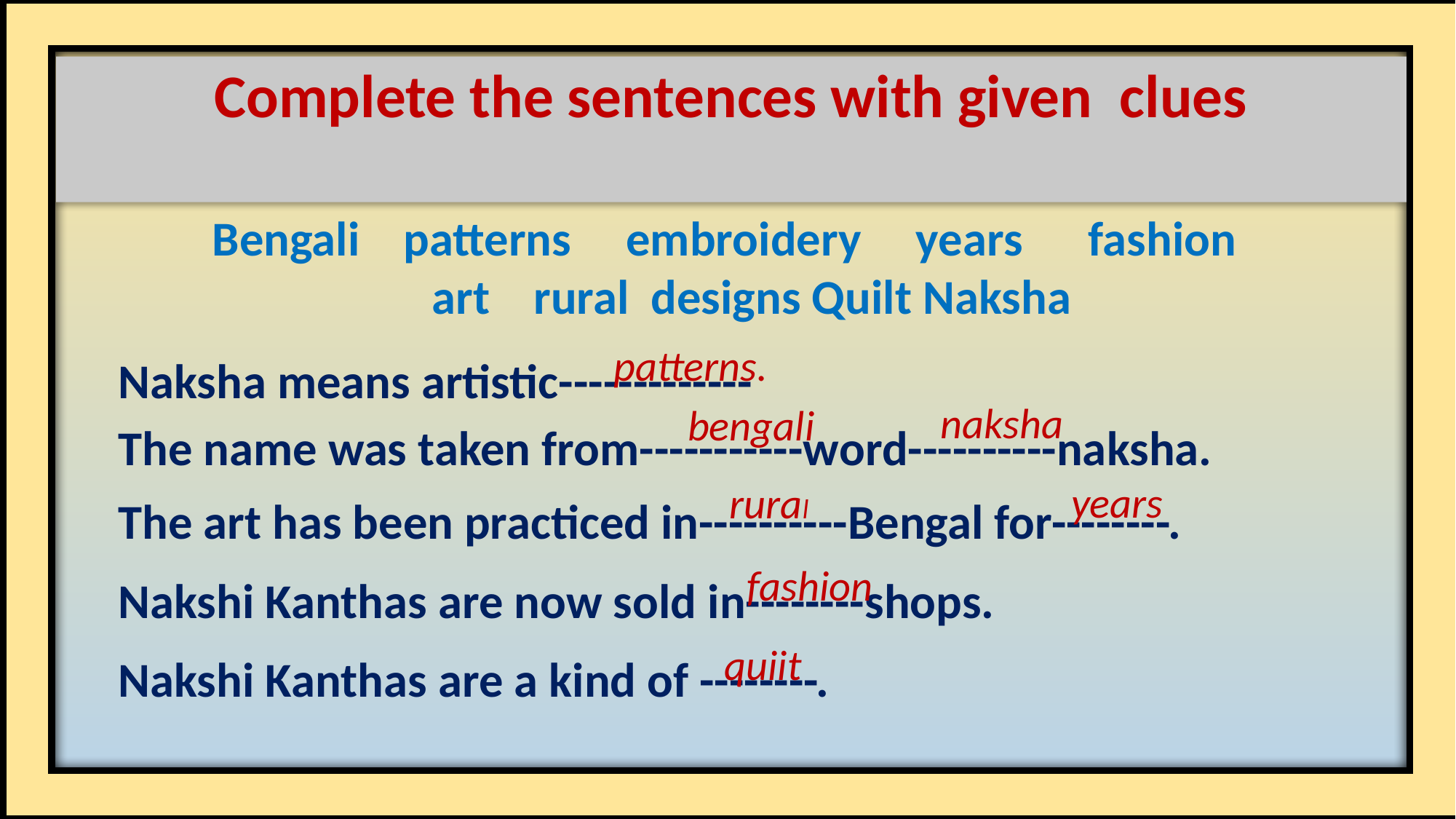

Complete the sentences with given  clues

Bengali    patterns     embroidery     years      fashion
   art    rural  designs Quilt Naksha
Naksha means artistic-------------
The name was taken from-----------word----------naksha.
The art has been practiced in----------Bengal for--------.
Nakshi Kanthas are now sold in--------shops.
patterns.

naksha
bengali
years
rural
fashion
quiit
Nakshi Kanthas are a kind of --------.